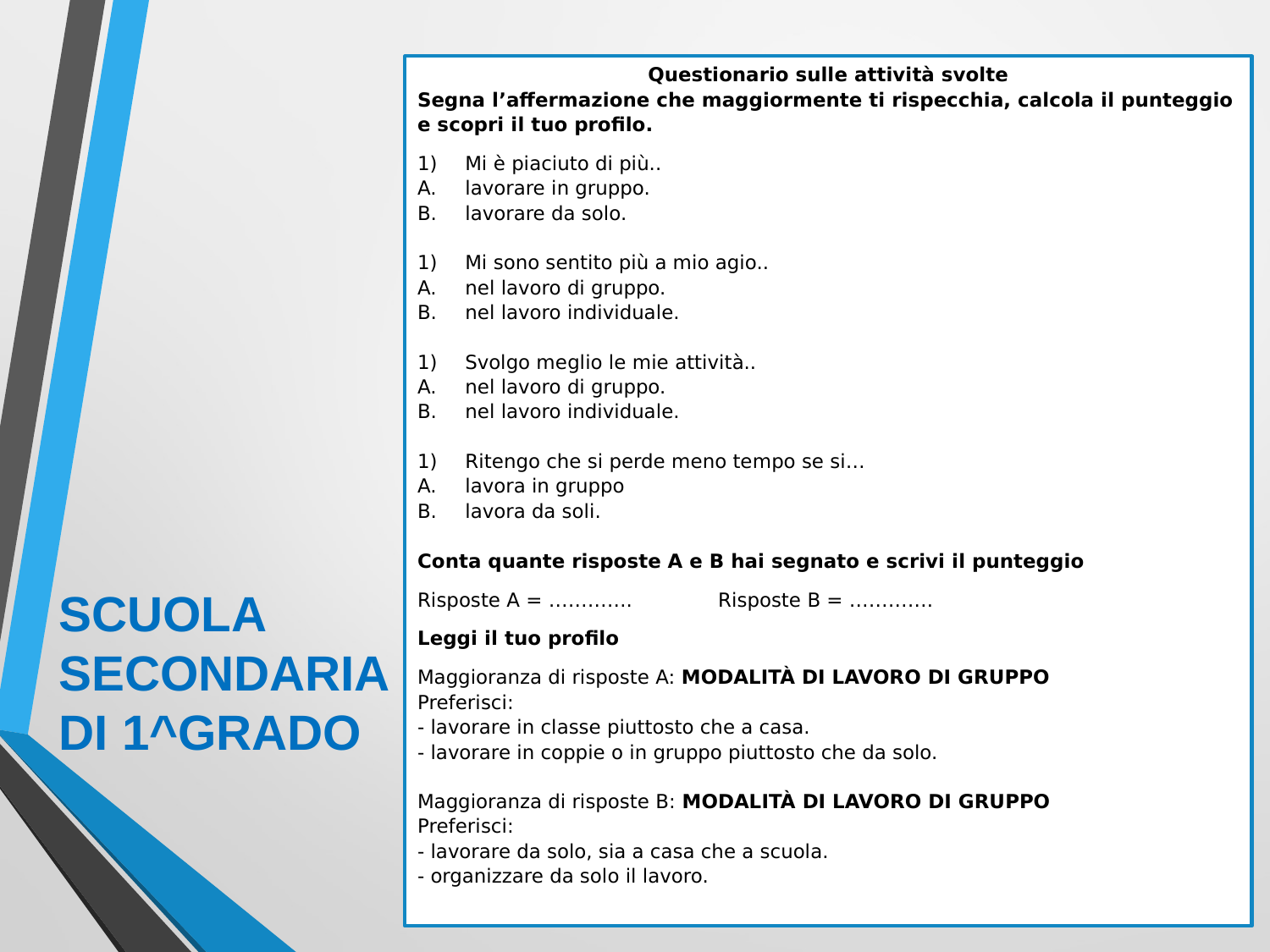

Questionario sulle attività svolte
Segna l’affermazione che maggiormente ti rispecchia, calcola il punteggio e scopri il tuo profilo.
Mi è piaciuto di più..
lavorare in gruppo.
lavorare da solo.

Mi sono sentito più a mio agio..
nel lavoro di gruppo.
nel lavoro individuale.

Svolgo meglio le mie attività..
nel lavoro di gruppo.
nel lavoro individuale.

Ritengo che si perde meno tempo se si…
lavora in gruppo
lavora da soli.

Conta quante risposte A e B hai segnato e scrivi il punteggio
Risposte A = ………….              Risposte B = ………….
Leggi il tuo profilo
Maggioranza di risposte A: MODALITÀ DI LAVORO DI GRUPPO
Preferisci:
- lavorare in classe piuttosto che a casa.
- lavorare in coppie o in gruppo piuttosto che da solo.

Maggioranza di risposte B: MODALITÀ DI LAVORO DI GRUPPO
Preferisci:
- lavorare da solo, sia a casa che a scuola.
- organizzare da solo il lavoro.

SCUOLA
SECONDARIA
DI 1^GRADO